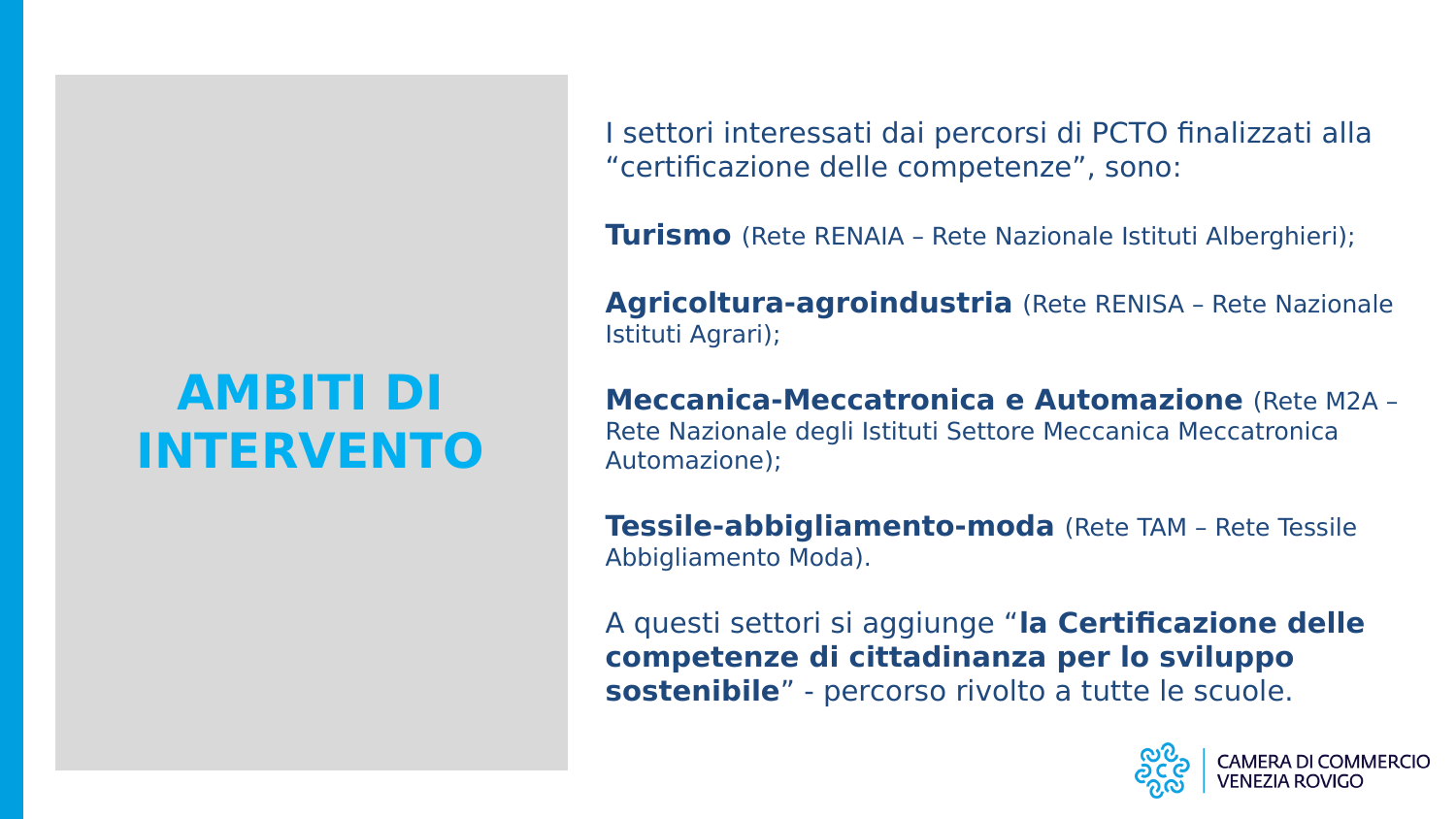

I settori interessati dai percorsi di PCTO finalizzati alla “certificazione delle competenze”, sono:

Turismo (Rete RENAIA – Rete Nazionale Istituti Alberghieri);

Agricoltura-agroindustria (Rete RENISA – Rete Nazionale Istituti Agrari);

Meccanica-Meccatronica e Automazione (Rete M2A – Rete Nazionale degli Istituti Settore Meccanica Meccatronica Automazione);

Tessile-abbigliamento-moda (Rete TAM – Rete Tessile Abbigliamento Moda).

A questi settori si aggiunge “la Certificazione delle competenze di cittadinanza per lo sviluppo sostenibile” - percorso rivolto a tutte le scuole.
AMBITI DI INTERVENTO